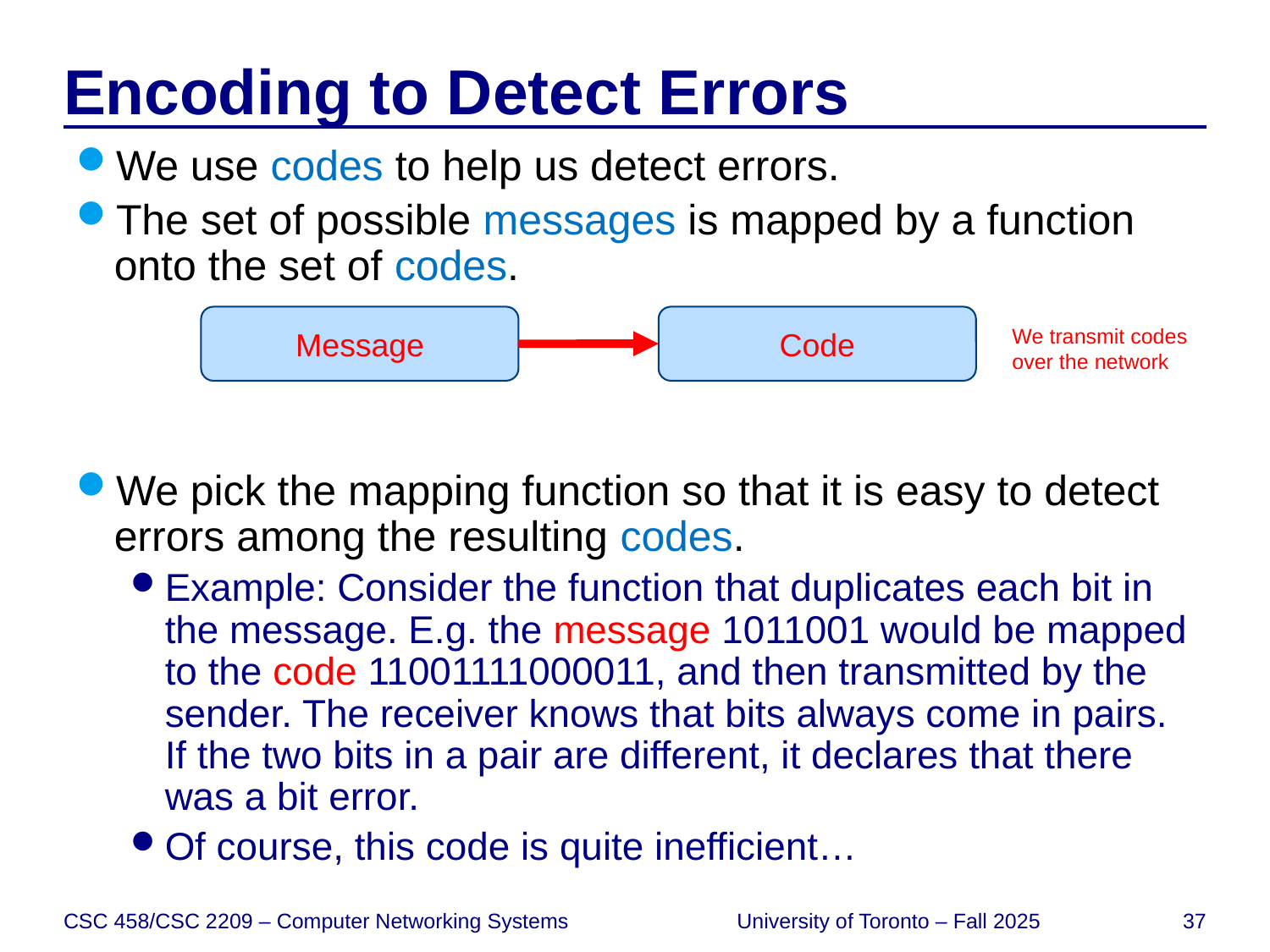

# Encoding to Detect Errors
We use codes to help us detect errors.
The set of possible messages is mapped by a function onto the set of codes.

We pick the mapping function so that it is easy to detect errors among the resulting codes.
Example: Consider the function that duplicates each bit in the message. E.g. the message 1011001 would be mapped to the code 11001111000011, and then transmitted by the sender. The receiver knows that bits always come in pairs. If the two bits in a pair are different, it declares that there was a bit error.
Of course, this code is quite inefficient…
Message
Code
We transmit codes over the network
CSC 458/CSC 2209 – Computer Networking Systems
University of Toronto – Fall 2025
37